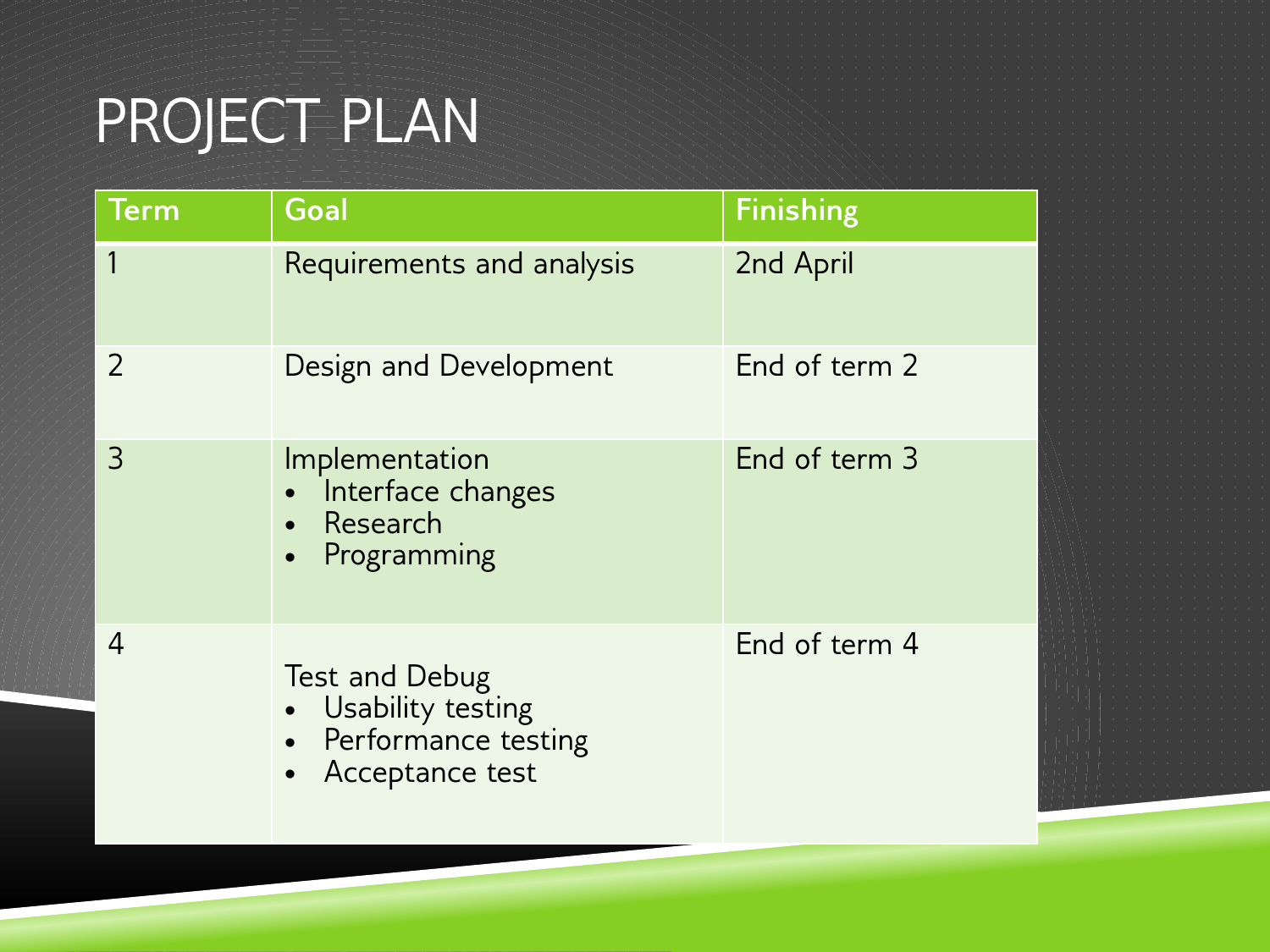

# Project plan
| Term | Goal | Finishing |
| --- | --- | --- |
| 1 | Requirements and analysis | 2nd April |
| 2 | Design and Development | End of term 2 |
| 3 | Implementation Interface changes Research Programming | End of term 3 |
| 4 | Test and Debug Usability testing Performance testing Acceptance test | End of term 4 |